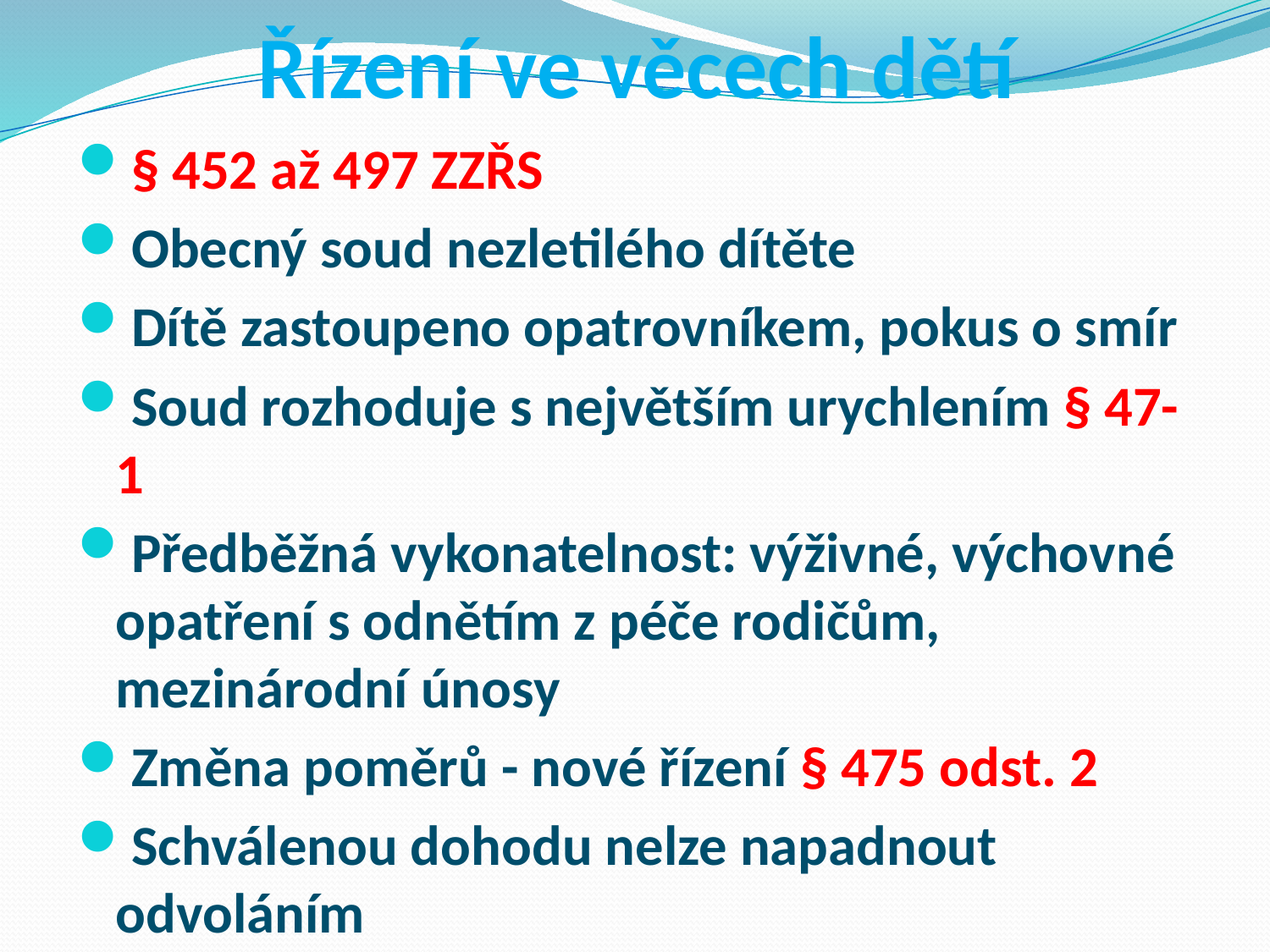

# Řízení ve věcech dětí
§ 452 až 497 ZZŘS
Obecný soud nezletilého dítěte
Dítě zastoupeno opatrovníkem, pokus o smír
Soud rozhoduje s největším urychlením § 47-1
Předběžná vykonatelnost: výživné, výchovné opatření s odnětím z péče rodičům, mezinárodní únosy
Změna poměrů - nové řízení § 475 odst. 2
Schválenou dohodu nelze napadnout odvoláním